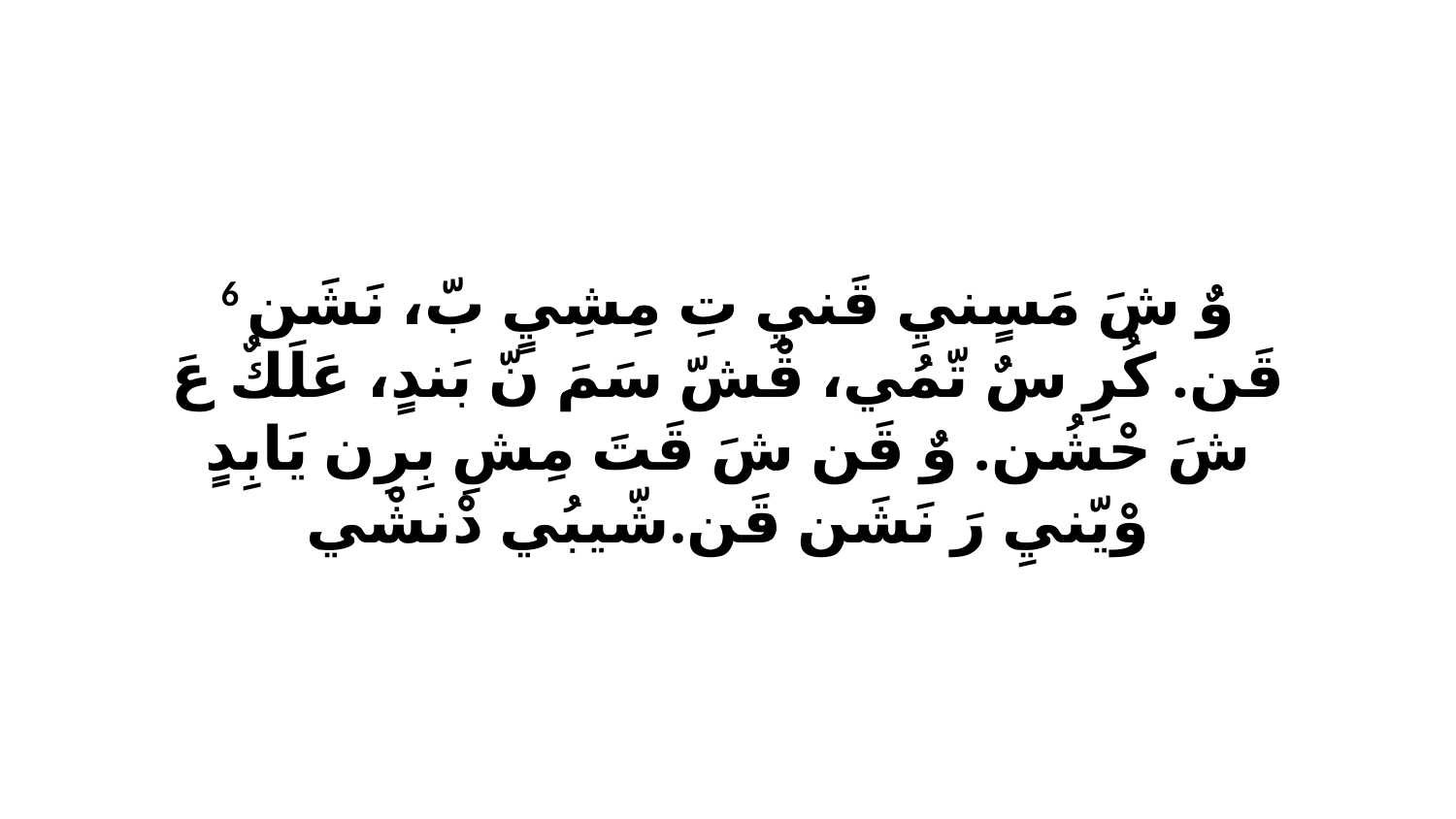

6 وٌ شَ مَسٍنيِ قَنيِ تِ مِشِيٍ بّ، نَشَن قَن. كُرِ سٌ تّمُي، قْشّ سَمَ نّ بَندٍ، عَلَكٌ عَ شَ حْشُن. وٌ قَن شَ قَتَ مِشِ بِرِن يَابِدٍ وْيّنيِ رَ نَشَن قَن.شّيبُي دْنشْي